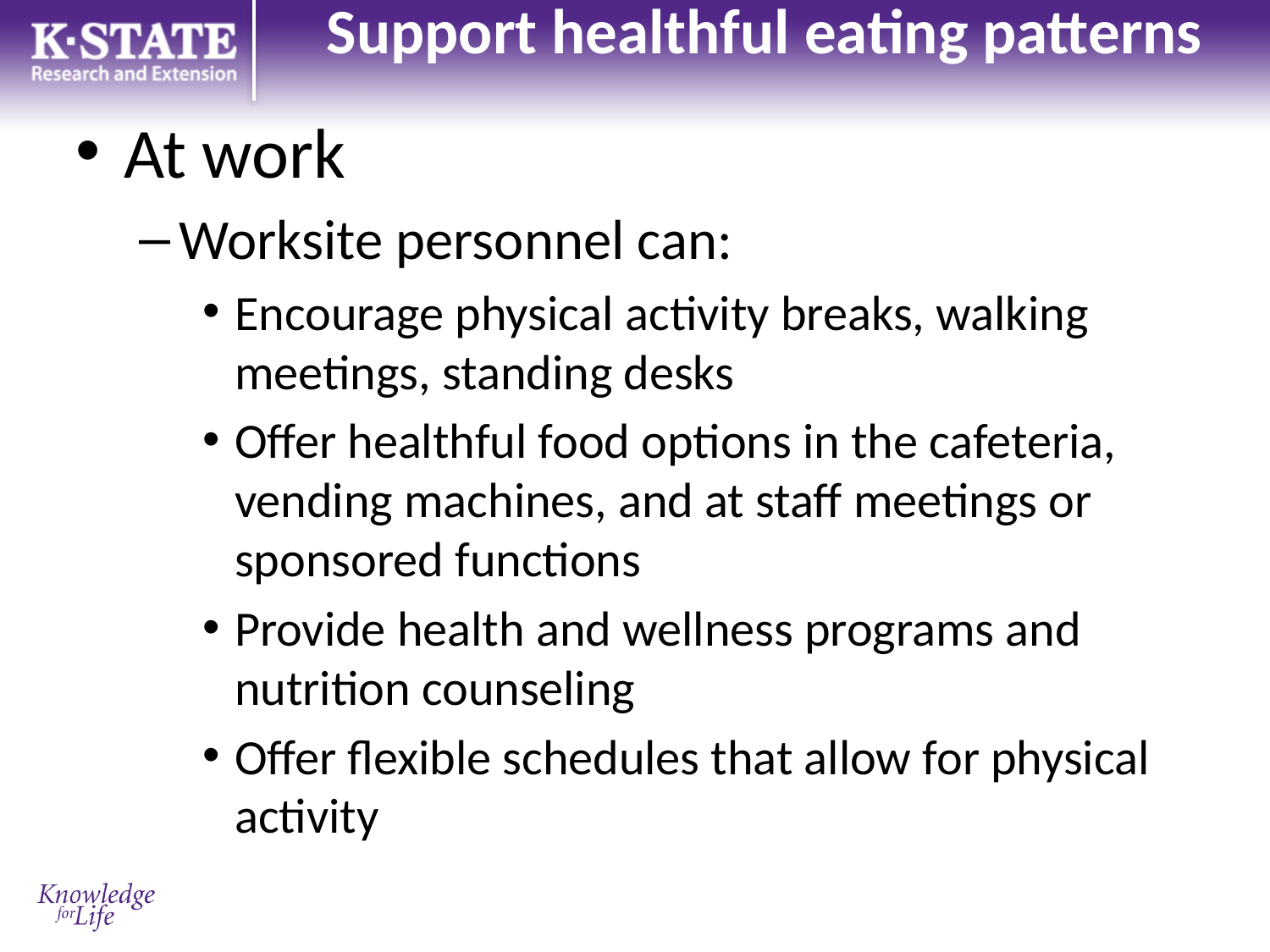

# Support healthful eating patterns
At work
Worksite personnel can:
Encourage physical activity breaks, walking meetings, standing desks
Offer healthful food options in the cafeteria, vending machines, and at staff meetings or sponsored functions
Provide health and wellness programs and nutrition counseling
Offer flexible schedules that allow for physical activity